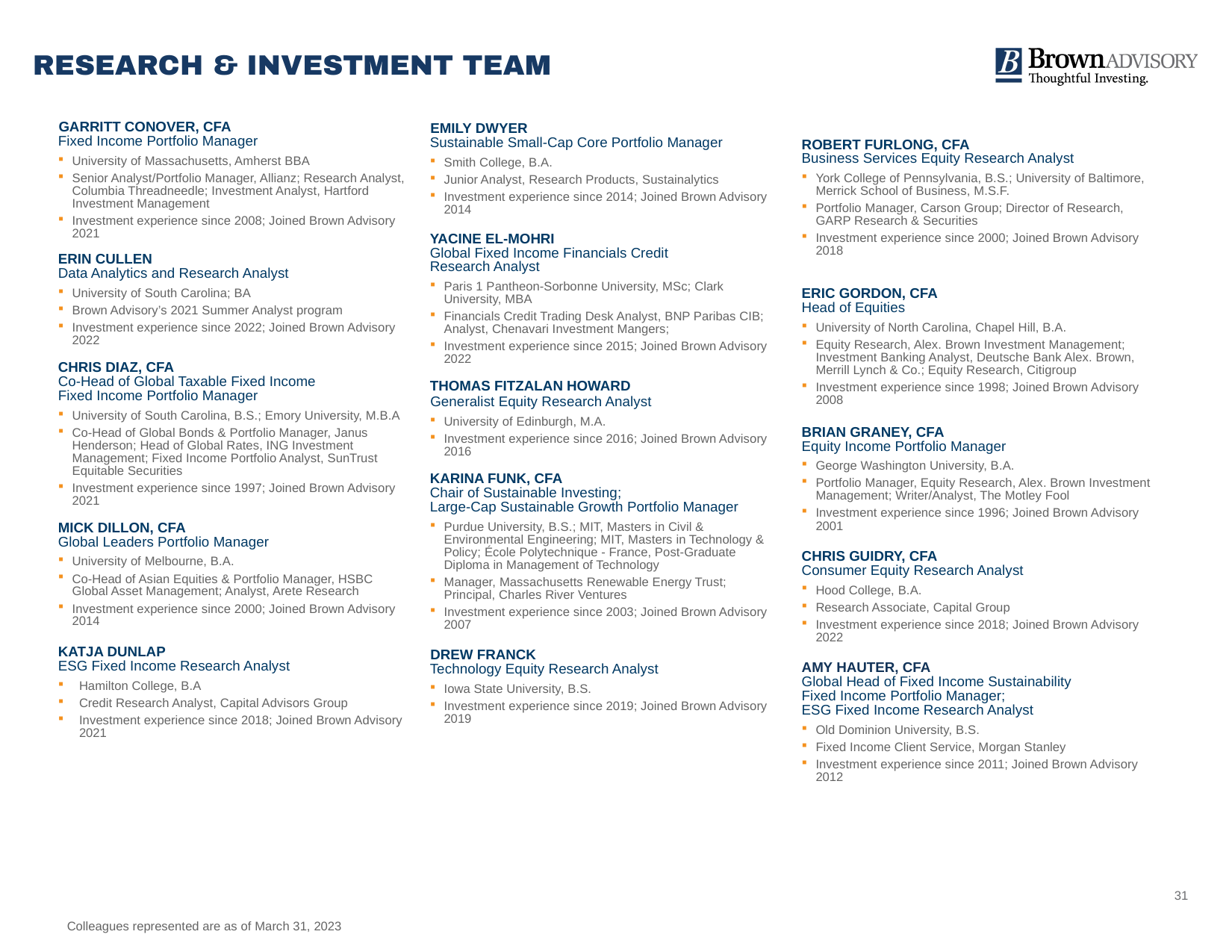

# Research & investment team
| GARRITT CONOVER, CFA Fixed Income Portfolio Manager University of Massachusetts, Amherst BBA Senior Analyst/Portfolio Manager, Allianz; Research Analyst, Columbia Threadneedle; Investment Analyst, Hartford Investment Management Investment experience since 2008; Joined Brown Advisory 2021 ERIN CULLEN Data Analytics and Research Analyst University of South Carolina; BA Brown Advisory’s 2021 Summer Analyst program Investment experience since 2022; Joined Brown Advisory 2022 CHRIS DIAZ, CFA Co-Head of Global Taxable Fixed Income Fixed Income Portfolio Manager University of South Carolina, B.S.; Emory University, M.B.A Co-Head of Global Bonds & Portfolio Manager, Janus Henderson; Head of Global Rates, ING Investment Management; Fixed Income Portfolio Analyst, SunTrust Equitable Securities Investment experience since 1997; Joined Brown Advisory 2021 MICK DILLON, CFA Global Leaders Portfolio Manager University of Melbourne, B.A. Co-Head of Asian Equities & Portfolio Manager, HSBC Global Asset Management; Analyst, Arete Research Investment experience since 2000; Joined Brown Advisory 2014 KATJA DUNLAP ESG Fixed Income Research Analyst Hamilton College, B.A Credit Research Analyst, Capital Advisors Group Investment experience since 2018; Joined Brown Advisory 2021 | EMILY DWYER Sustainable Small-Cap Core Portfolio Manager Smith College, B.A. Junior Analyst, Research Products, Sustainalytics Investment experience since 2014; Joined Brown Advisory 2014 YACINE EL-MOHRI Global Fixed Income Financials Credit Research Analyst Paris 1 Pantheon-Sorbonne University, MSc; Clark University, MBA Financials Credit Trading Desk Analyst, BNP Paribas CIB; Analyst, Chenavari Investment Mangers; Investment experience since 2015; Joined Brown Advisory 2022 THOMAS FITZALAN HOWARD Generalist Equity Research Analyst University of Edinburgh, M.A. Investment experience since 2016; Joined Brown Advisory 2016 KARINA FUNK, CFA Chair of Sustainable Investing; Large-Cap Sustainable Growth Portfolio Manager Purdue University, B.S.; MIT, Masters in Civil & Environmental Engineering; MIT, Masters in Technology & Policy; École Polytechnique - France, Post-Graduate Diploma in Management of Technology Manager, Massachusetts Renewable Energy Trust; Principal, Charles River Ventures Investment experience since 2003; Joined Brown Advisory 2007 DREW FRANCK Technology Equity Research Analyst Iowa State University, B.S. Investment experience since 2019; Joined Brown Advisory 2019 | ROBERT FURLONG, CFA Business Services Equity Research Analyst York College of Pennsylvania, B.S.; University of Baltimore, Merrick School of Business, M.S.F. Portfolio Manager, Carson Group; Director of Research, GARP Research & Securities Investment experience since 2000; Joined Brown Advisory 2018 ERIC GORDON, CFA Head of Equities University of North Carolina, Chapel Hill, B.A. Equity Research, Alex. Brown Investment Management; Investment Banking Analyst, Deutsche Bank Alex. Brown, Merrill Lynch & Co.; Equity Research, Citigroup Investment experience since 1998; Joined Brown Advisory 2008 BRIAN GRANEY, CFA Equity Income Portfolio Manager George Washington University, B.A. Portfolio Manager, Equity Research, Alex. Brown Investment Management; Writer/Analyst, The Motley Fool Investment experience since 1996; Joined Brown Advisory 2001 CHRIS GUIDRY, CFA Consumer Equity Research Analyst Hood College, B.A. Research Associate, Capital Group Investment experience since 2018; Joined Brown Advisory 2022 AMY HAUTER, CFA Global Head of Fixed Income Sustainability Fixed Income Portfolio Manager; ESG Fixed Income Research Analyst Old Dominion University, B.S. Fixed Income Client Service, Morgan Stanley Investment experience since 2011; Joined Brown Advisory 2012 |
| --- | --- | --- |
31
Colleagues represented are as of March 31, 2023